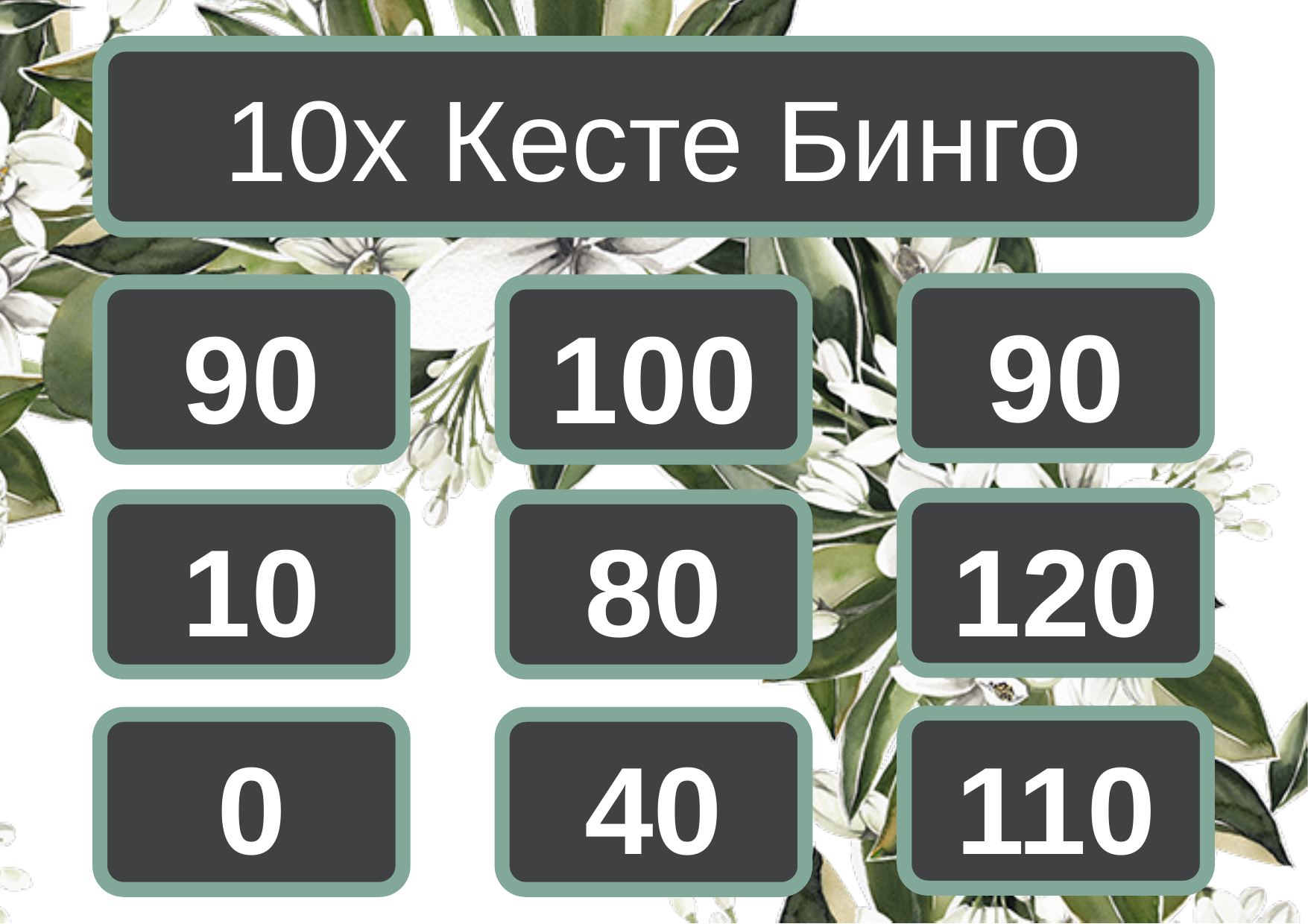

10x Кесте Бинго
90

90
100

10
80
120

0
40
110